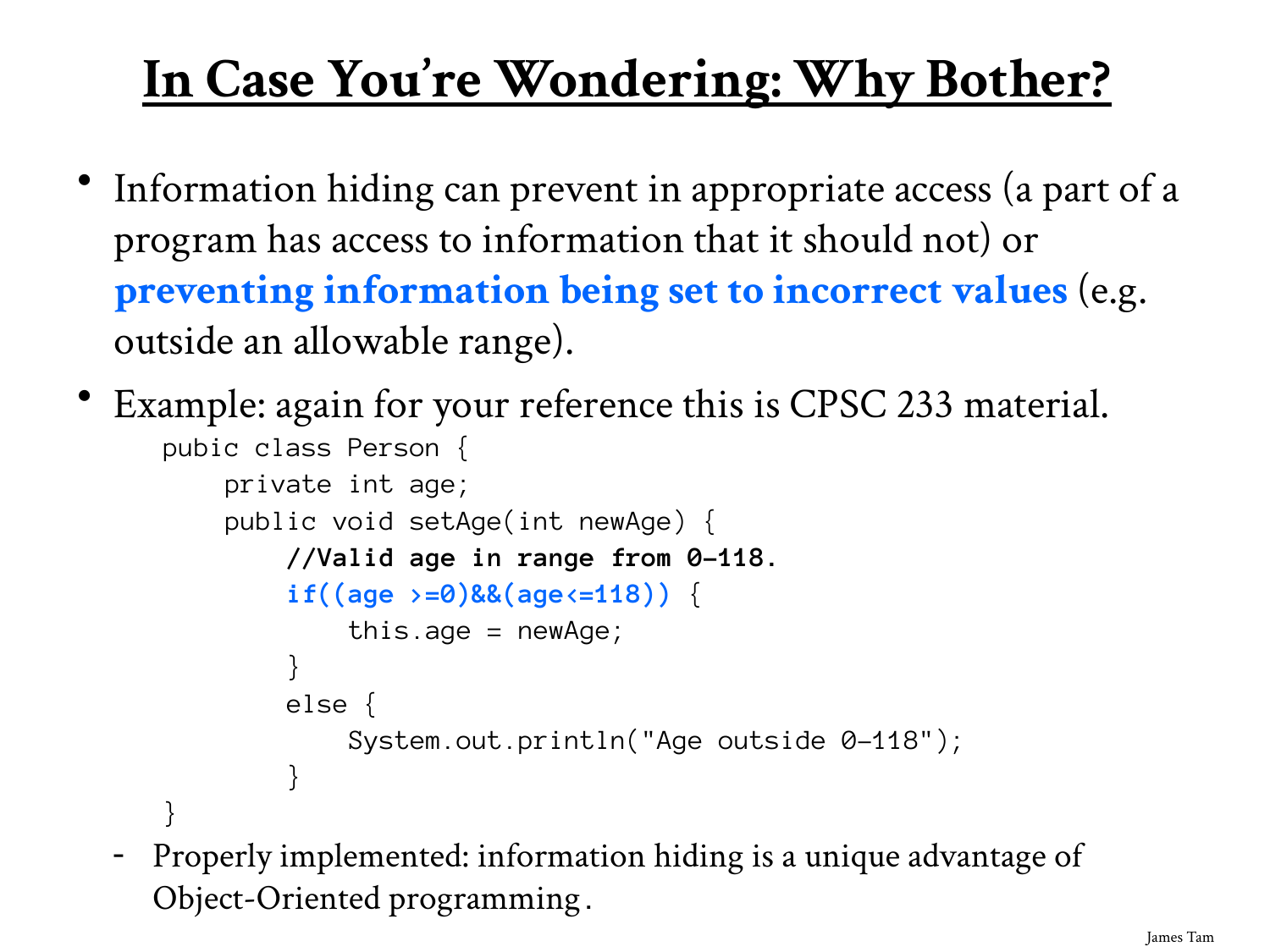

# In Case You’re Wondering: Why Bother?
Information hiding can prevent in appropriate access (a part of a program has access to information that it should not) or preventing information being set to incorrect values (e.g. outside an allowable range).
Example: again for your reference this is CPSC 233 material.
pubic class Person {
    private int age;
    public void setAge(int newAge) {
        //Valid age in range from 0-118.
        if((age >=0)&&(age<=118)) {
            this.age = newAge;
        }
        else {
            System.out.println("Age outside 0-118");
        }
}
Properly implemented: information hiding is a unique advantage of Object-Oriented programming.